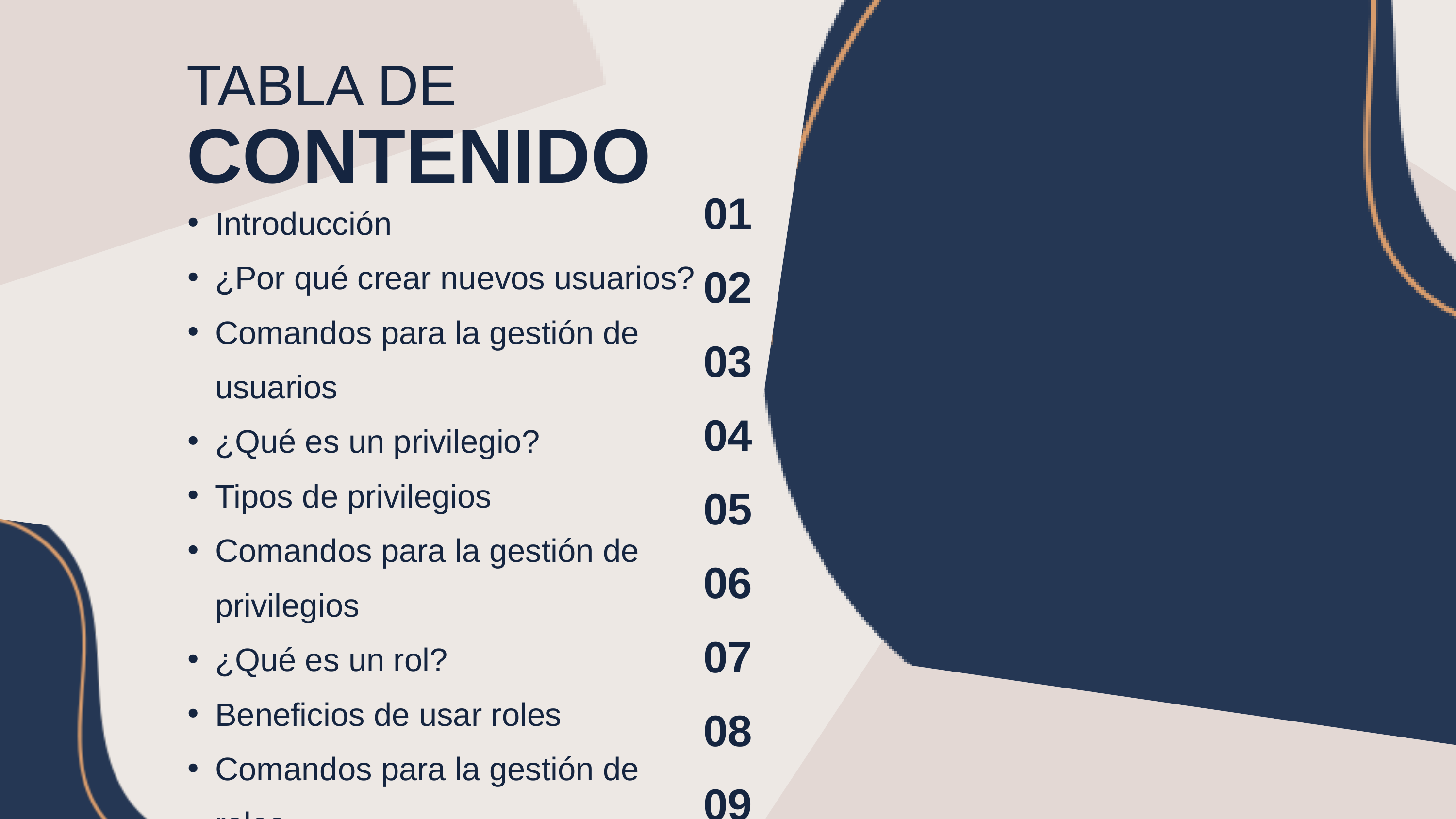

TABLA DE
CONTENIDO
01
02
03
04
05
06
07
08
09
Introducción
¿Por qué crear nuevos usuarios?
Comandos para la gestión de usuarios
¿Qué es un privilegio?
Tipos de privilegios
Comandos para la gestión de privilegios
¿Qué es un rol?
Beneficios de usar roles
Comandos para la gestión de roles